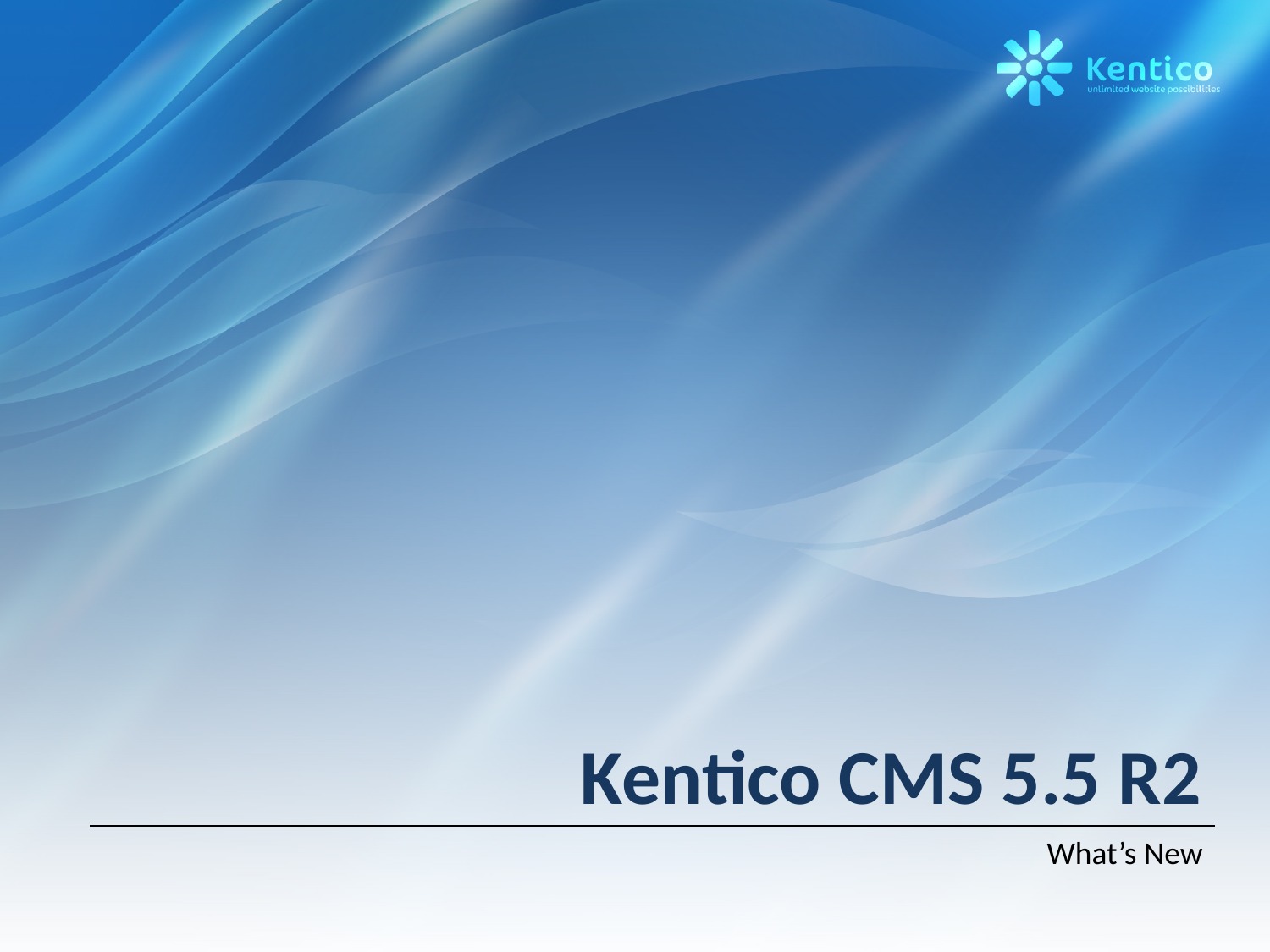

# Kentico CMS 5.5 R2
What’s New